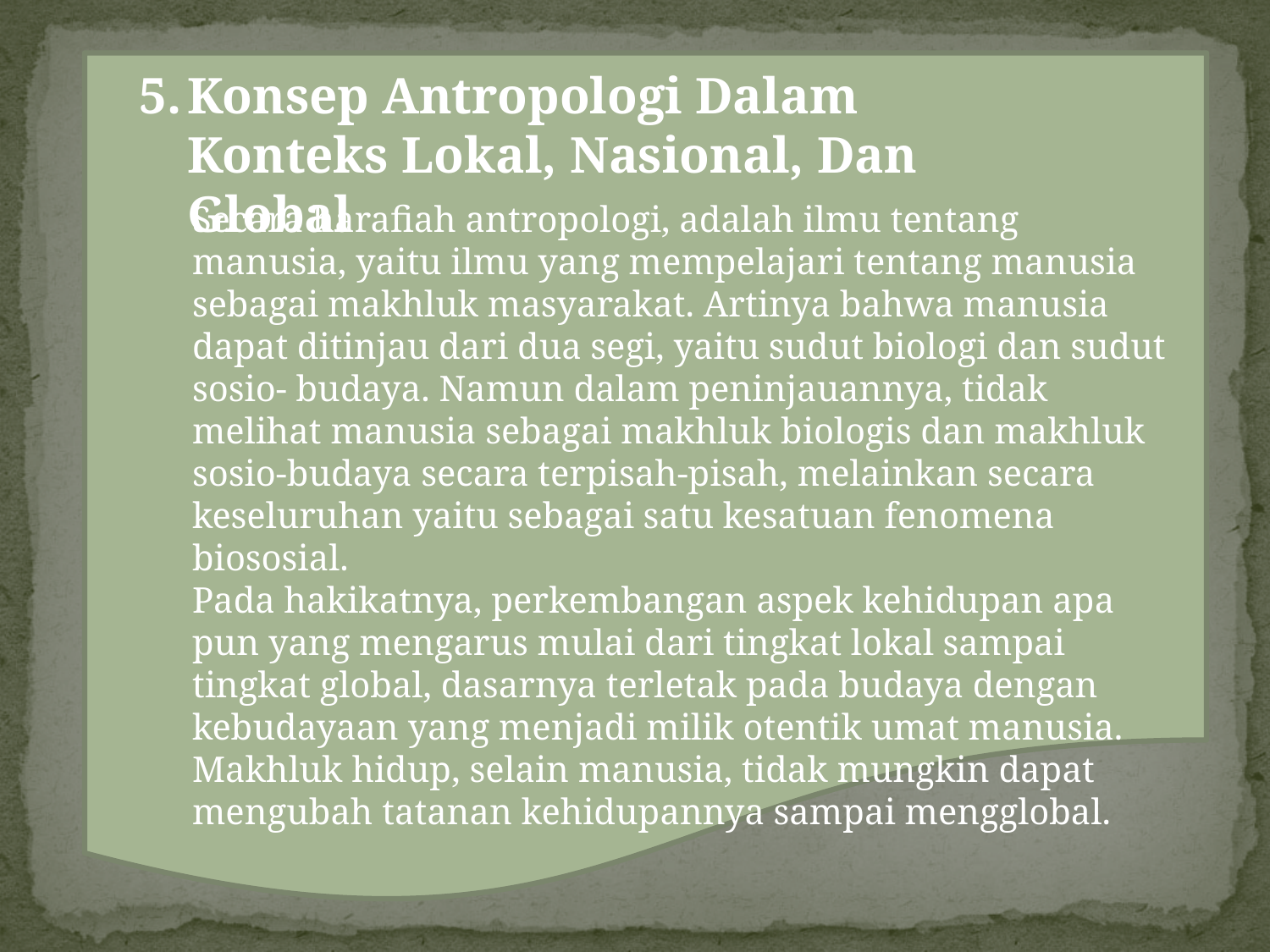

Konsep Antropologi Dalam Konteks Lokal, Nasional, Dan Global
Secara harafiah antropologi, adalah ilmu tentang manusia, yaitu ilmu yang mempelajari tentang manusia sebagai makhluk masyarakat. Artinya bahwa manusia dapat ditinjau dari dua segi, yaitu sudut biologi dan sudut sosio- budaya. Namun dalam peninjauannya, tidak melihat manusia sebagai makhluk biologis dan makhluk sosio-budaya secara terpisah-pisah, melainkan secara keseluruhan yaitu sebagai satu kesatuan fenomena biososial.
Pada hakikatnya, perkembangan aspek kehidupan apa pun yang mengarus mulai dari tingkat lokal sampai tingkat global, dasarnya terletak pada budaya dengan kebudayaan yang menjadi milik otentik umat manusia. Makhluk hidup, selain manusia, tidak mungkin dapat mengubah tatanan kehidupannya sampai mengglobal.